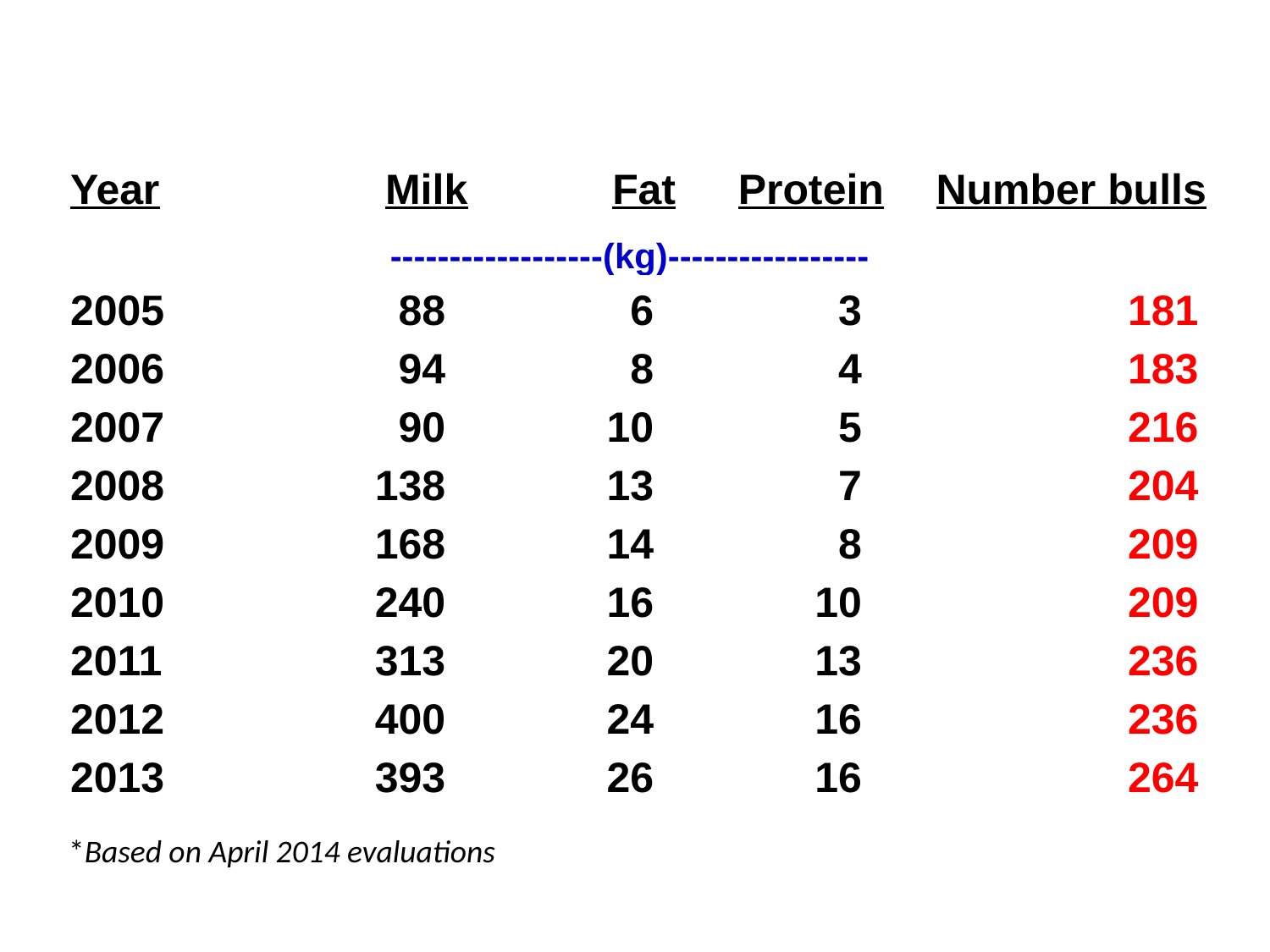

# Mean PTA* of Jersey bulls entering AI by year (yield traits)
| Year | Milk | Fat | Protein | Number bulls |
| --- | --- | --- | --- | --- |
|  | ------------------(kg)----------------- |  |  |  |
| 2005 | 88 | 6 | 3 | 181 |
| 2006 | 94 | 8 | 4 | 183 |
| 2007 | 90 | 10 | 5 | 216 |
| 2008 | 138 | 13 | 7 | 204 |
| 2009 | 168 | 14 | 8 | 209 |
| 2010 | 240 | 16 | 10 | 209 |
| 2011 | 313 | 20 | 13 | 236 |
| 2012 | 400 | 24 | 16 | 236 |
| 2013 | 393 | 26 | 16 | 264 |
          *Based on April 2014 evaluations